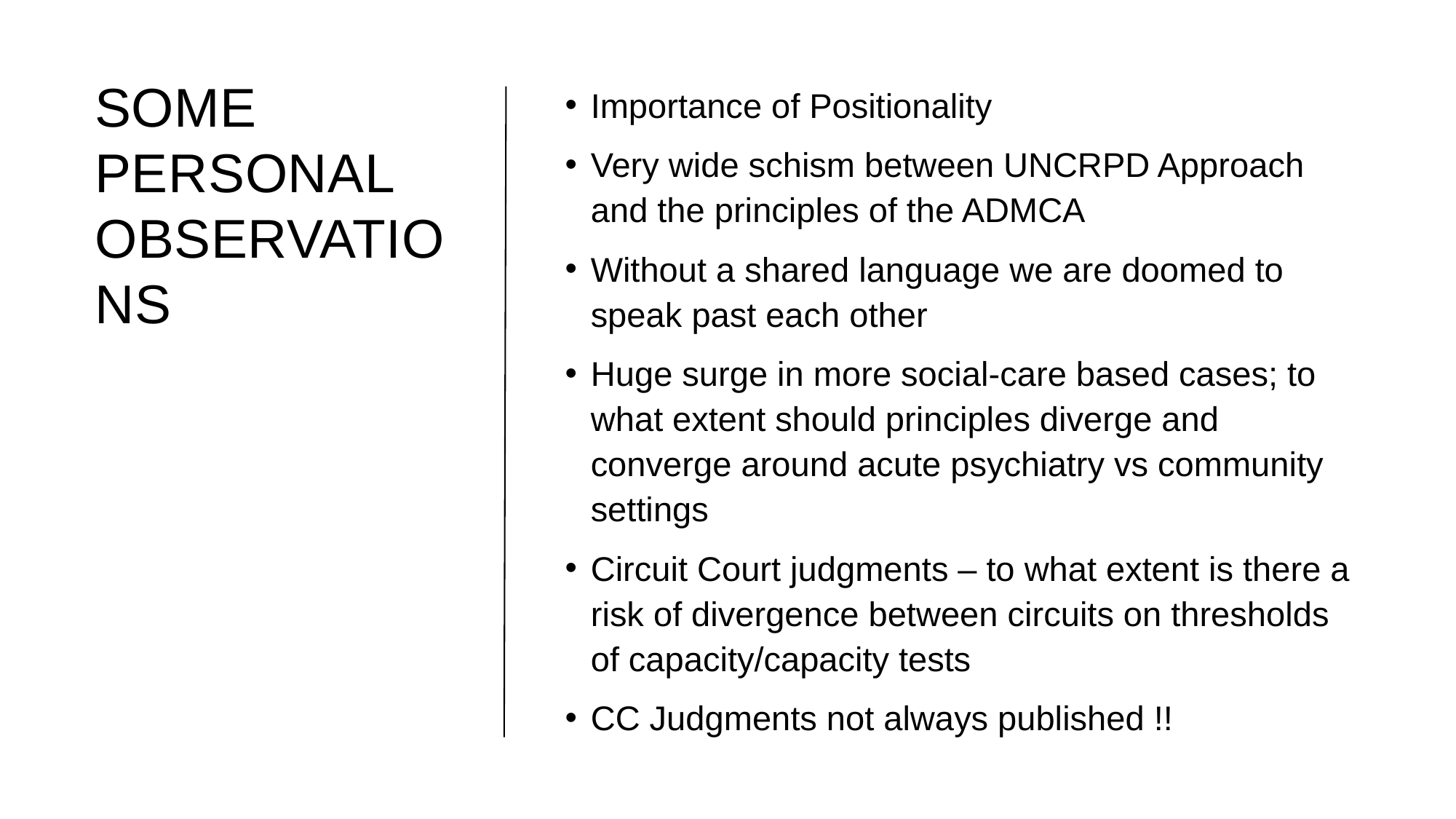

# Some personal observations
Importance of Positionality
Very wide schism between UNCRPD Approach and the principles of the ADMCA
Without a shared language we are doomed to speak past each other
Huge surge in more social-care based cases; to what extent should principles diverge and converge around acute psychiatry vs community settings
Circuit Court judgments – to what extent is there a risk of divergence between circuits on thresholds of capacity/capacity tests
CC Judgments not always published !!